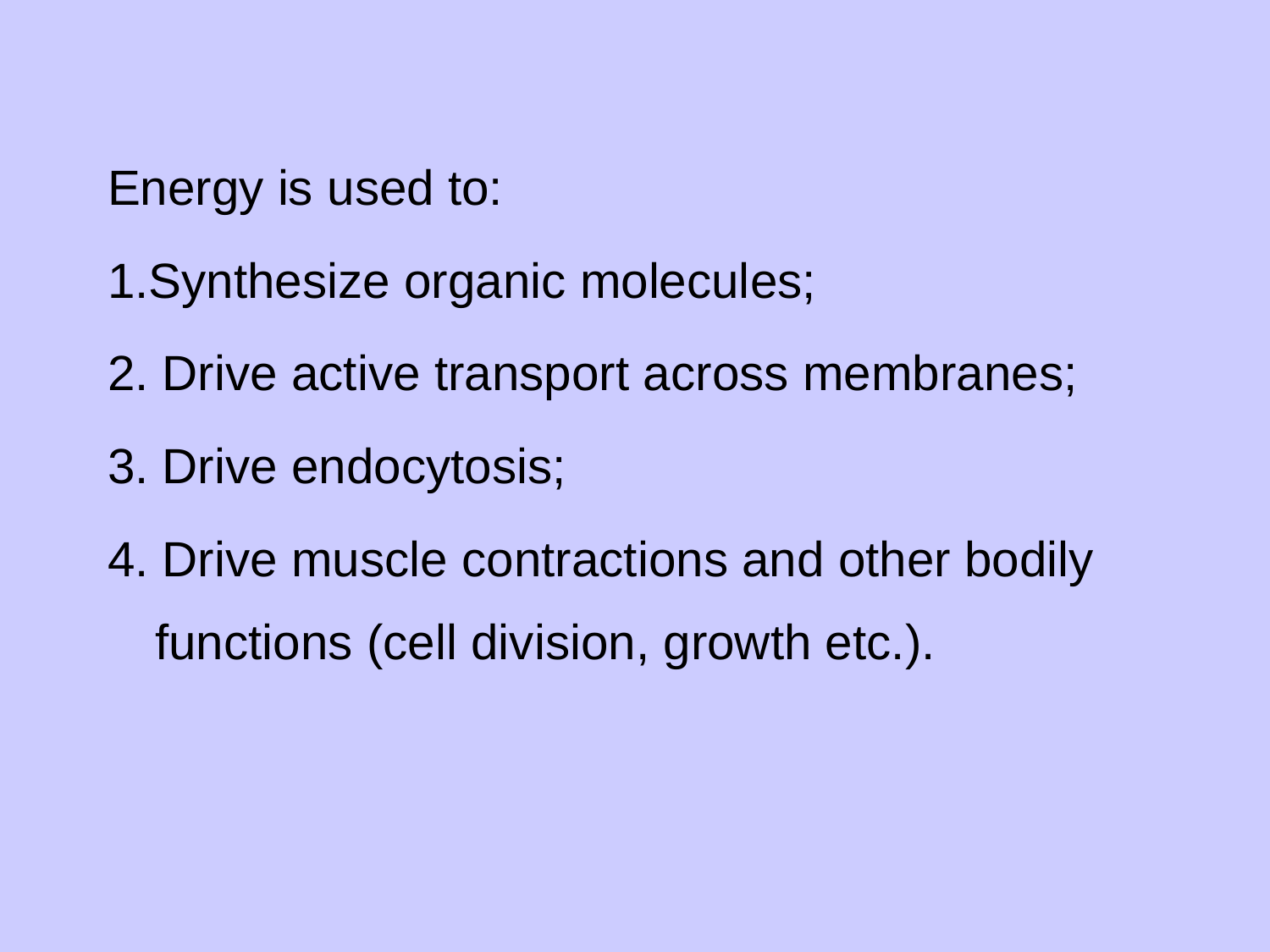

Energy is used to:
1.Synthesize organic molecules;
2. Drive active transport across membranes;
3. Drive endocytosis;
4. Drive muscle contractions and other bodily functions (cell division, growth etc.).